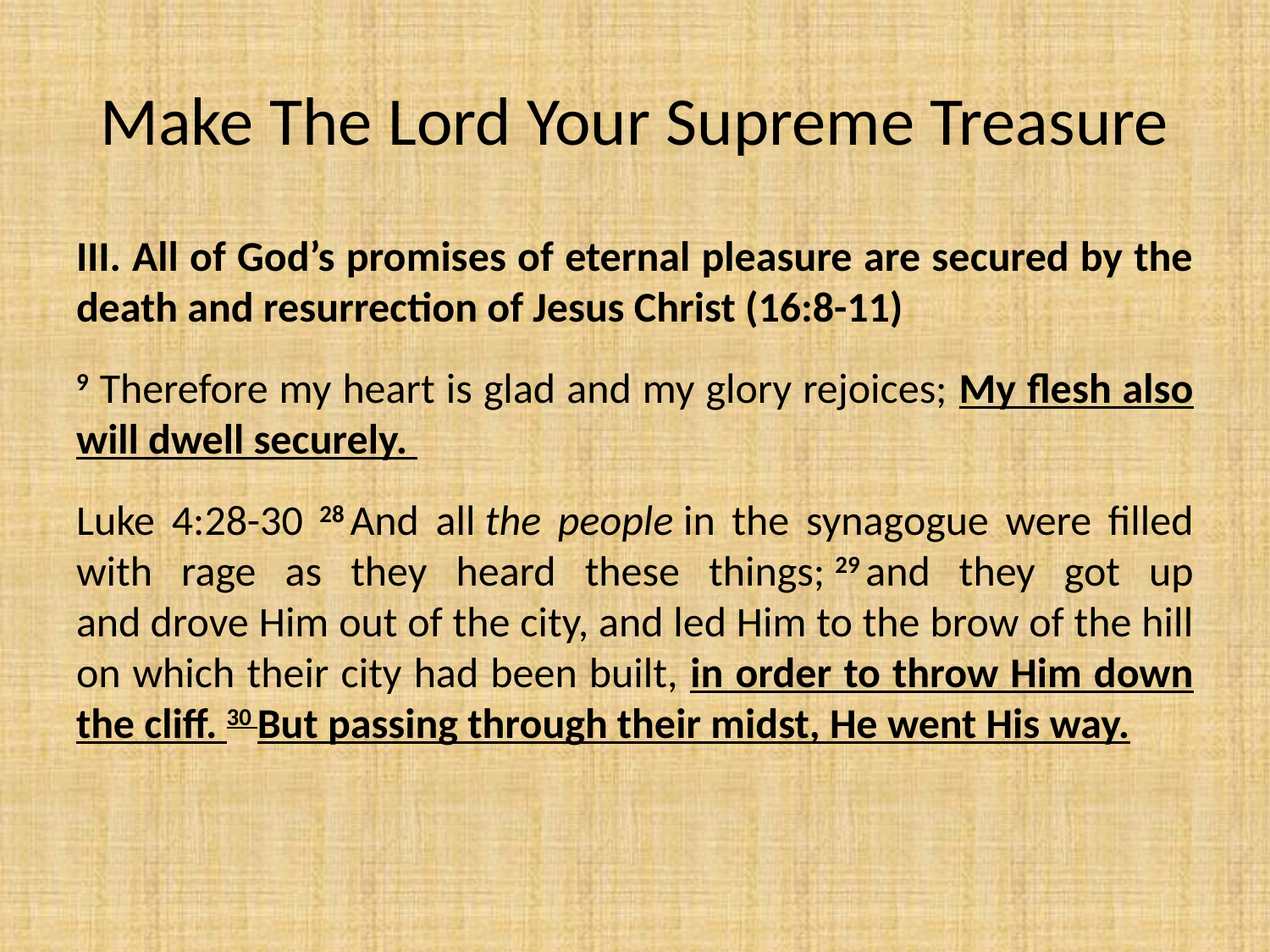

# Make The Lord Your Supreme Treasure
III. All of God’s promises of eternal pleasure are secured by the death and resurrection of Jesus Christ (16:8-11)

9 Therefore my heart is glad and my glory rejoices; My flesh also will dwell securely.

Luke 4:28-30 28 And all the people in the synagogue were filled with rage as they heard these things; 29 and they got up and drove Him out of the city, and led Him to the brow of the hill on which their city had been built, in order to throw Him down the cliff. 30 But passing through their midst, He went His way.